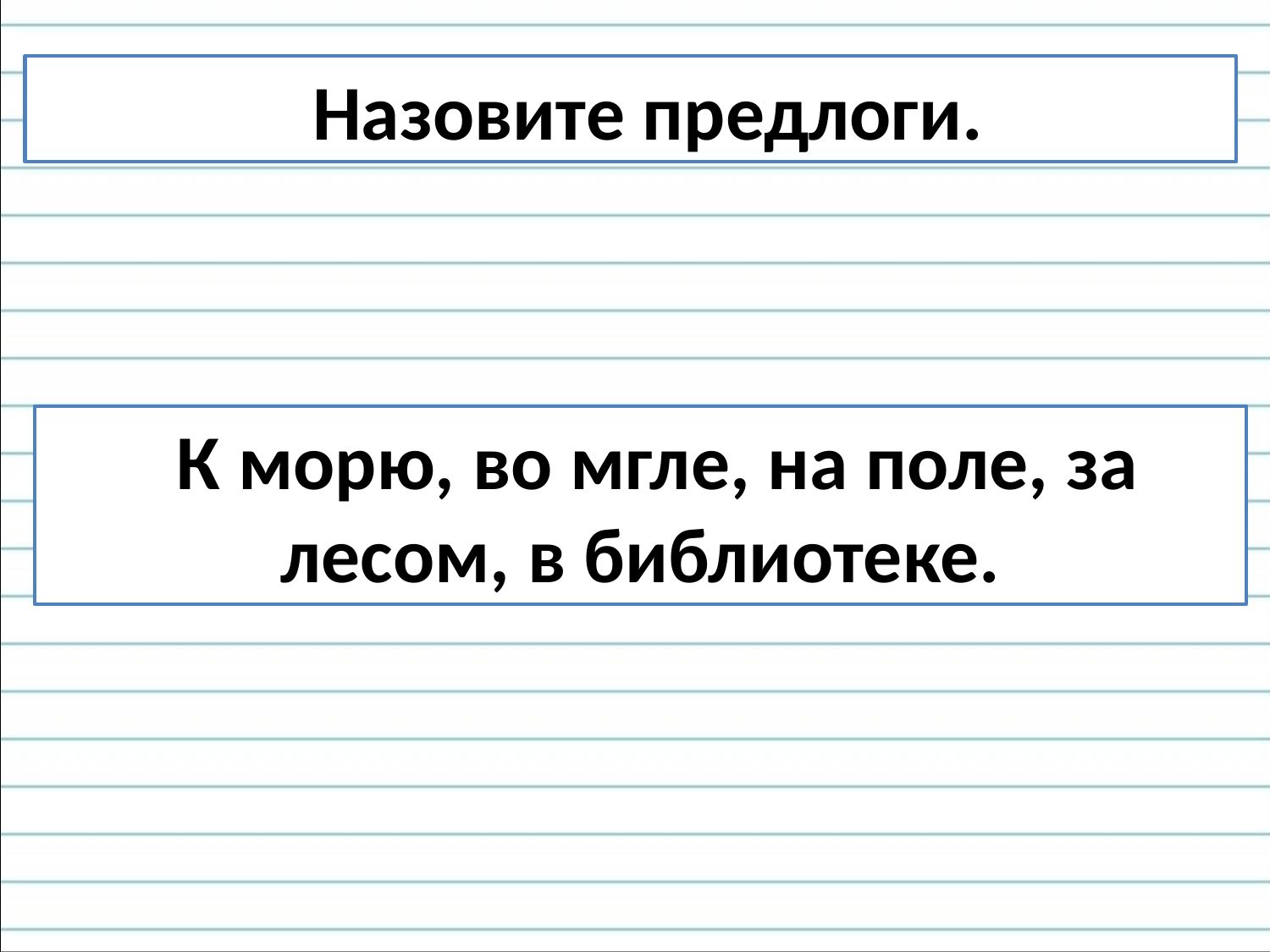

Назовите предлоги.
  К морю, во мгле, на поле, за лесом, в библиотеке.